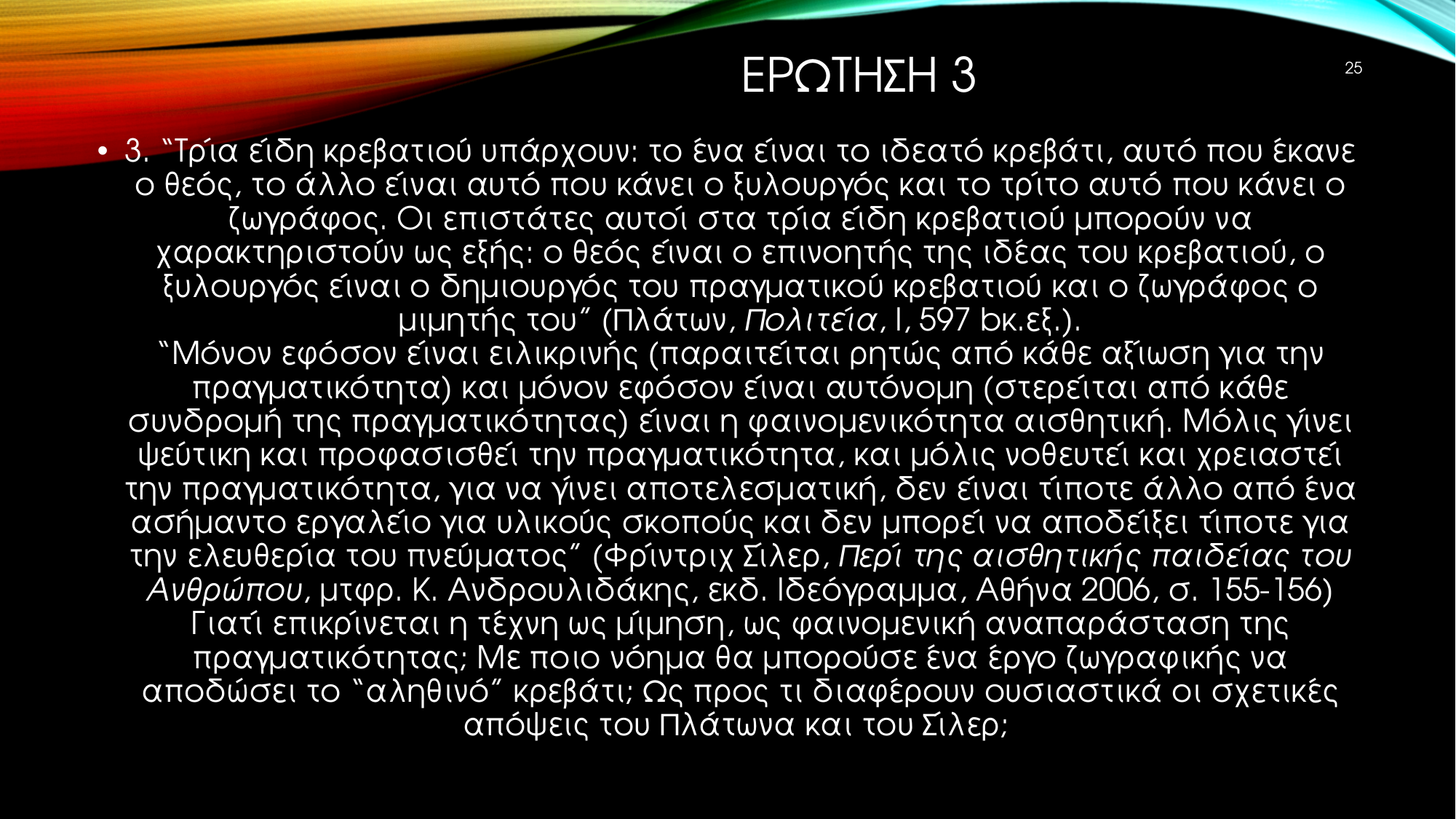

# ΕΡΩΤΗΣΗ 3
25
3. “Τρία είδη κρεβατιού υπάρχουν: το ένα είναι το ιδεατό κρεβάτι, αυτό που έκανε ο θεός, το άλλο είναι αυτό που κάνει ο ξυλουργός και το τρίτο αυτό που κάνει ο ζωγράφος. Οι επιστάτες αυτοί στα τρία είδη κρεβατιού μπορούν να χαρακτηριστούν ως εξής: ο θεός είναι ο επινοητής της ιδέας του κρεβατιού, ο ξυλουργός είναι ο δημιουργός του πραγματικού κρεβατιού και ο ζωγράφος ο μιμητής του” (Πλάτων, Πολιτεία, Ι, 597 bκ.εξ.).
“Μόνον εφόσον είναι ειλικρινής (παραιτείται ρητώς από κάθε αξίωση για την πραγματικότητα) και μόνον εφόσον είναι αυτόνομη (στερείται από κάθε συνδρομή της πραγματικότητας) είναι η φαινομενικότητα αισθητική. Μόλις γίνει ψεύτικη και προφασισθεί την πραγματικότητα, και μόλις νοθευτεί και χρειαστεί την πραγματικότητα, για να γίνει αποτελεσματική, δεν είναι τίποτε άλλο από ένα ασήμαντο εργαλείο για υλικούς σκοπούς και δεν μπορεί να αποδείξει τίποτε για την ελευθερία του πνεύματος” (Φρίντριχ Σίλερ, Περί της αισθητικής παιδείας του Ανθρώπου, μτφρ. Κ. Ανδρουλιδάκης, εκδ. Ιδεόγραμμα, Αθήνα 2006, σ. 155-156)
Γιατί επικρίνεται η τέχνη ως μίμηση, ως φαινομενική αναπαράσταση της πραγματικότητας; Με ποιο νόημα θα μπορούσε ένα έργο ζωγραφικής να αποδώσει το “αληθινό” κρεβάτι; Ως προς τι διαφέρουν ουσιαστικά οι σχετικές απόψεις του Πλάτωνα και του Σίλερ;